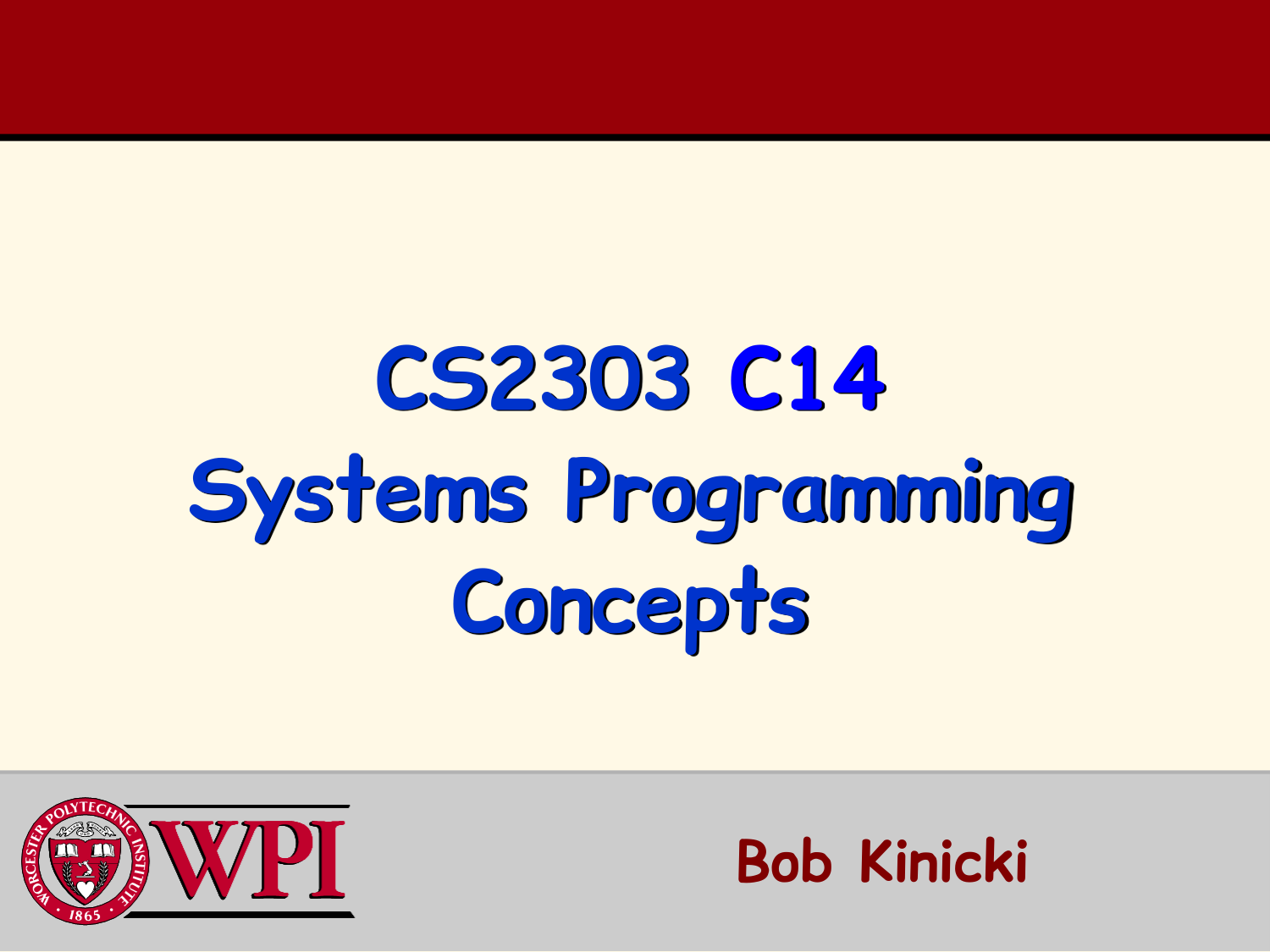

# CS2303 C14 Systems Programming Concepts
Bob Kinicki